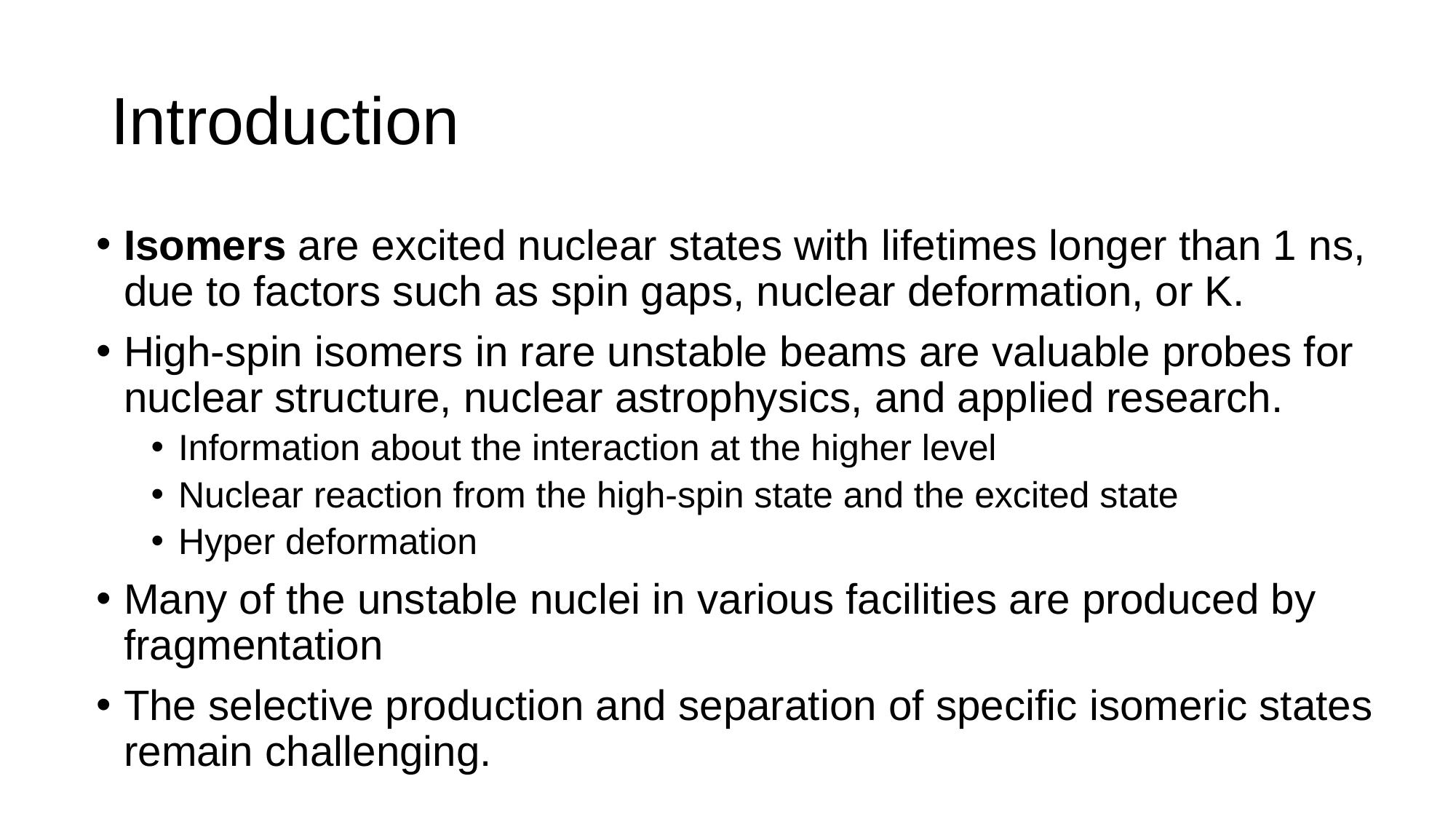

# Introduction
Isomers are excited nuclear states with lifetimes longer than 1 ns, due to factors such as spin gaps, nuclear deformation, or K.
High-spin isomers in rare unstable beams are valuable probes for nuclear structure, nuclear astrophysics, and applied research.
Information about the interaction at the higher level
Nuclear reaction from the high-spin state and the excited state
Hyper deformation
Many of the unstable nuclei in various facilities are produced by fragmentation
The selective production and separation of specific isomeric states remain challenging.